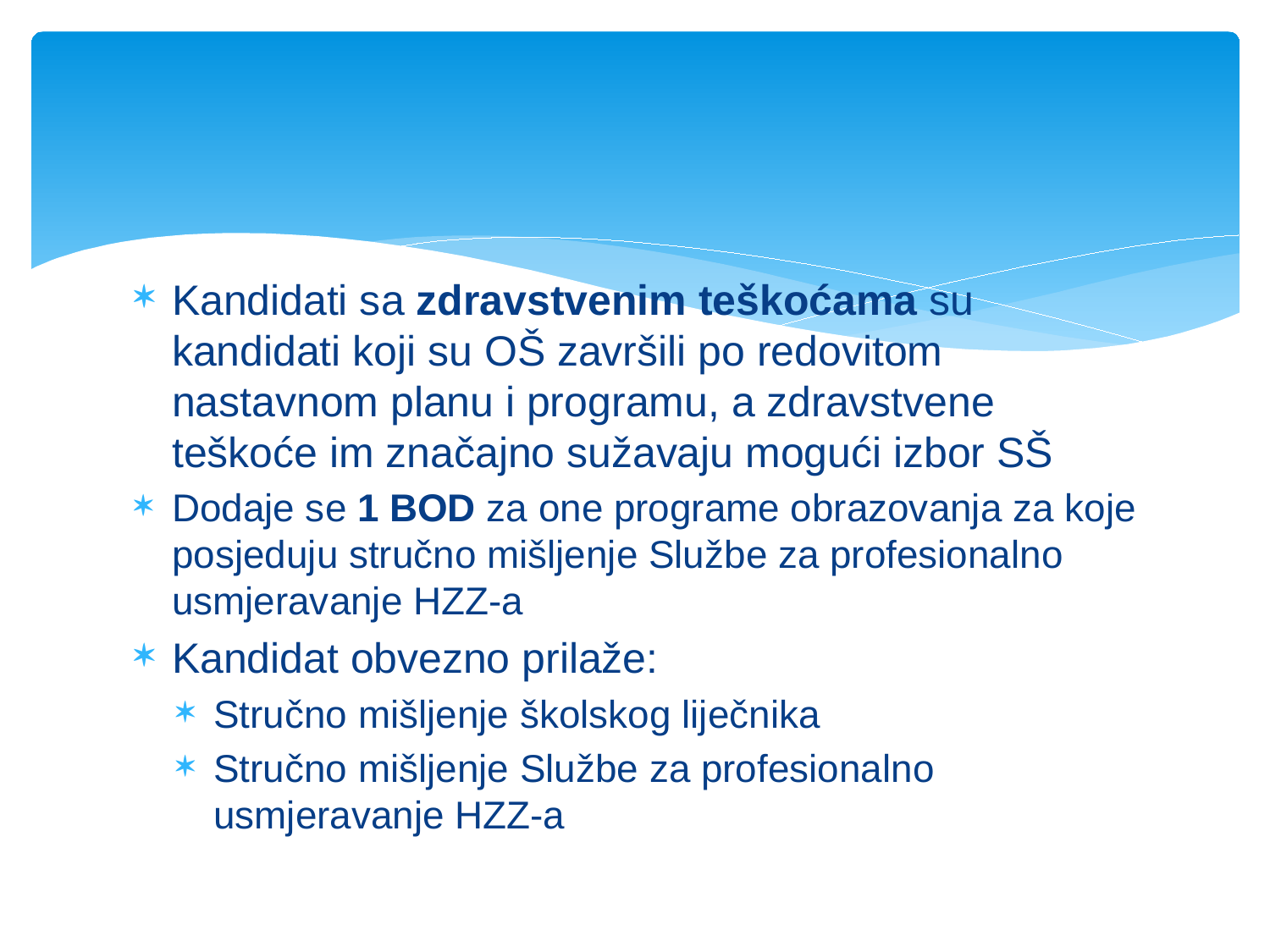

#
Kandidati sa zdravstvenim teškoćama su kandidati koji su OŠ završili po redovitom nastavnom planu i programu, a zdravstvene teškoće im značajno sužavaju mogući izbor SŠ
Dodaje se 1 BOD za one programe obrazovanja za koje posjeduju stručno mišljenje Službe za profesionalno usmjeravanje HZZ-a
Kandidat obvezno prilaže:
Stručno mišljenje školskog liječnika
Stručno mišljenje Službe za profesionalno usmjeravanje HZZ-a